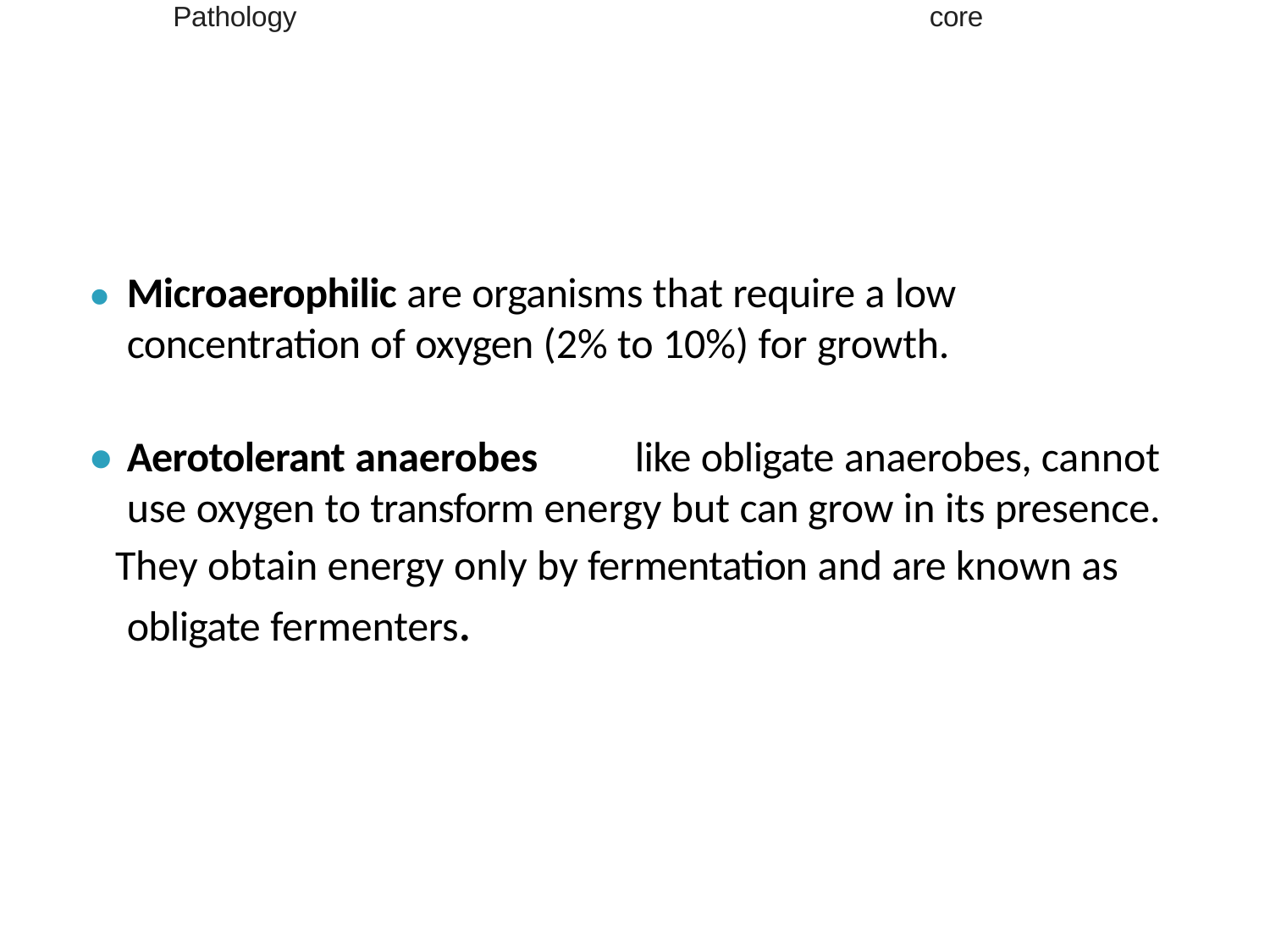

Pathology
core
⦁	Microaerophilic are organisms that require a low concentration of oxygen (2% to 10%) for growth.

⦁	Aerotolerant anaerobes	like obligate anaerobes, cannot use oxygen to transform energy but can grow in its presence.
They obtain energy only by fermentation and are known as obligate fermenters.